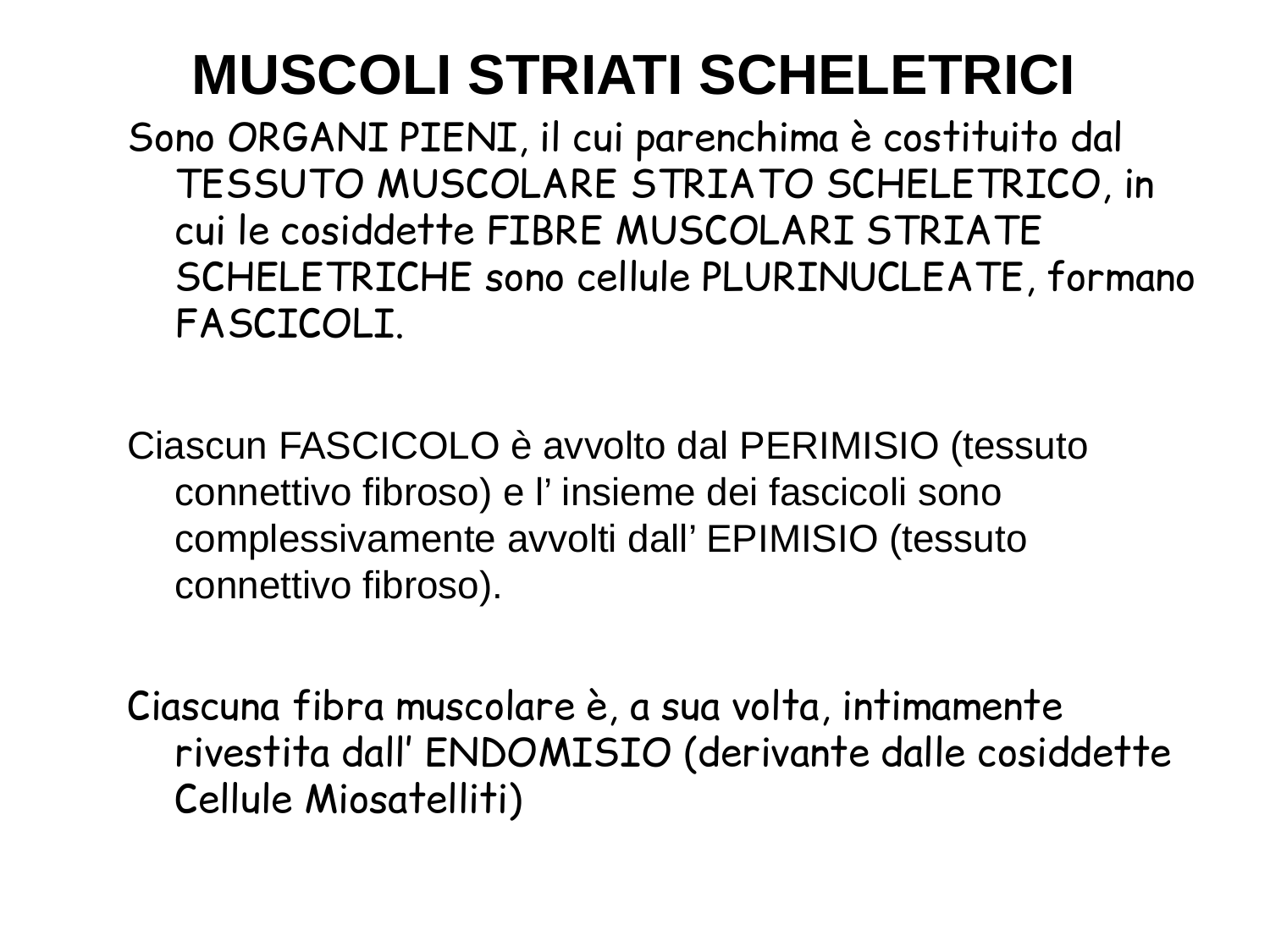

# MUSCOLI STRIATI SCHELETRICI
Sono ORGANI PIENI, il cui parenchima è costituito dal TESSUTO MUSCOLARE STRIATO SCHELETRICO, in cui le cosiddette FIBRE MUSCOLARI STRIATE SCHELETRICHE sono cellule PLURINUCLEATE, formano FASCICOLI.

Ciascun FASCICOLO è avvolto dal PERIMISIO (tessuto connettivo fibroso) e l’ insieme dei fascicoli sono complessivamente avvolti dall’ EPIMISIO (tessuto connettivo fibroso).

Ciascuna fibra muscolare è, a sua volta, intimamente rivestita dall’ ENDOMISIO (derivante dalle cosiddette Cellule Miosatelliti)